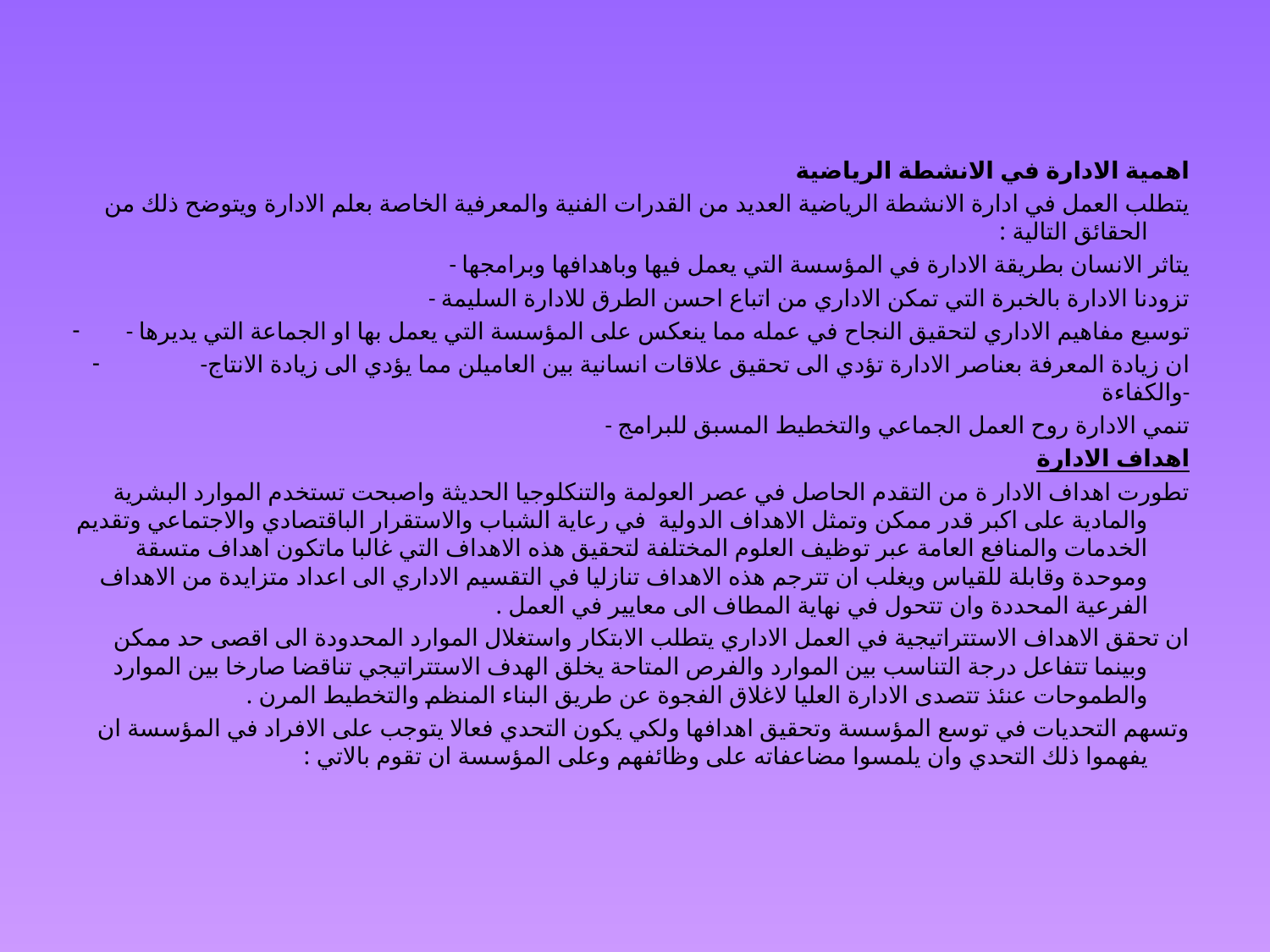

اهمية الادارة في الانشطة الرياضية
يتطلب العمل في ادارة الانشطة الرياضية العديد من القدرات الفنية والمعرفية الخاصة بعلم الادارة ويتوضح ذلك من الحقائق التالية :
- يتاثر الانسان بطريقة الادارة في المؤسسة التي يعمل فيها وباهدافها وبرامجها
- تزودنا الادارة بالخبرة التي تمكن الاداري من اتباع احسن الطرق للادارة السليمة
- توسيع مفاهيم الاداري لتحقيق النجاح في عمله مما ينعكس على المؤسسة التي يعمل بها او الجماعة التي يديرها
-ان زيادة المعرفة بعناصر الادارة تؤدي الى تحقيق علاقات انسانية بين العاميلن مما يؤدي الى زيادة الانتاج والكفاءة-
- تنمي الادارة روح العمل الجماعي والتخطيط المسبق للبرامج
اهداف الادارة
تطورت اهداف الادار ة من التقدم الحاصل في عصر العولمة والتنكلوجيا الحديثة واصبحت تستخدم الموارد البشرية والمادية على اكبر قدر ممكن وتمثل الاهداف الدولية  في رعاية الشباب والاستقرار الباقتصادي والاجتماعي وتقديم الخدمات والمنافع العامة عبر توظيف العلوم المختلفة لتحقيق هذه الاهداف التي غالبا ماتكون اهداف متسقة وموحدة وقابلة للقياس ويغلب ان تترجم هذه الاهداف تنازليا في التقسيم الاداري الى اعداد متزايدة من الاهداف الفرعية المحددة وان تتحول في نهاية المطاف الى معايير في العمل .
ان تحقق الاهداف الاستتراتيجية في العمل الاداري يتطلب الابتكار واستغلال الموارد المحدودة الى اقصى حد ممكن وبينما تتفاعل درجة التناسب بين الموارد والفرص المتاحة يخلق الهدف الاستتراتيجي تناقضا صارخا بين الموارد والطموحات عنئذ تتصدى الادارة العليا لاغلاق الفجوة عن طريق البناء المنظم والتخطيط المرن .
وتسهم التحديات في توسع المؤسسة وتحقيق اهدافها ولكي يكون التحدي فعالا يتوجب على الافراد في المؤسسة ان يفهموا ذلك التحدي وان يلمسوا مضاعفاته على وظائفهم وعلى المؤسسة ان تقوم بالاتي :